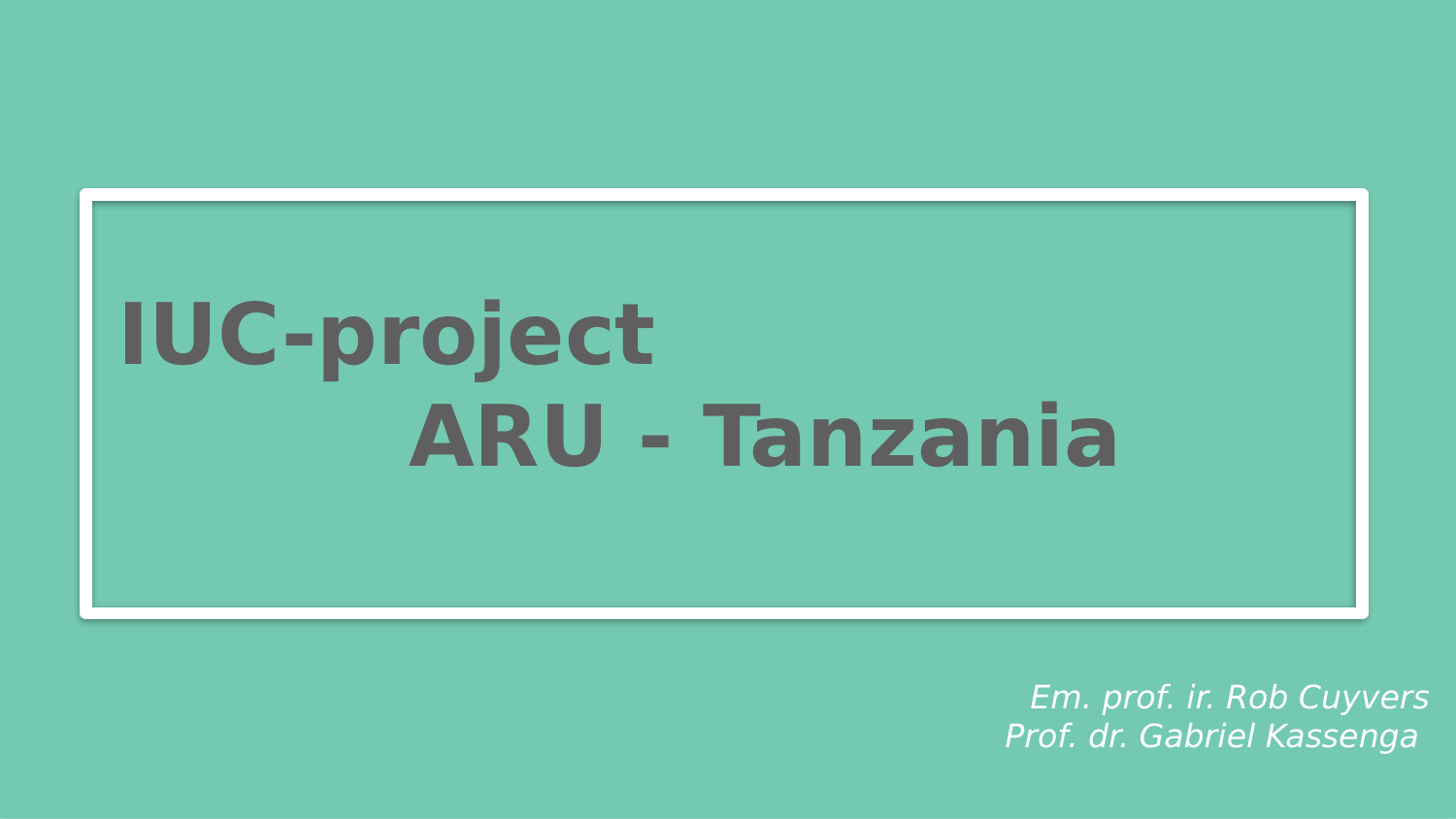

IUC-project
		ARU - Tanzania
Em. prof. ir. Rob Cuyvers
Prof. dr. Gabriel Kassenga